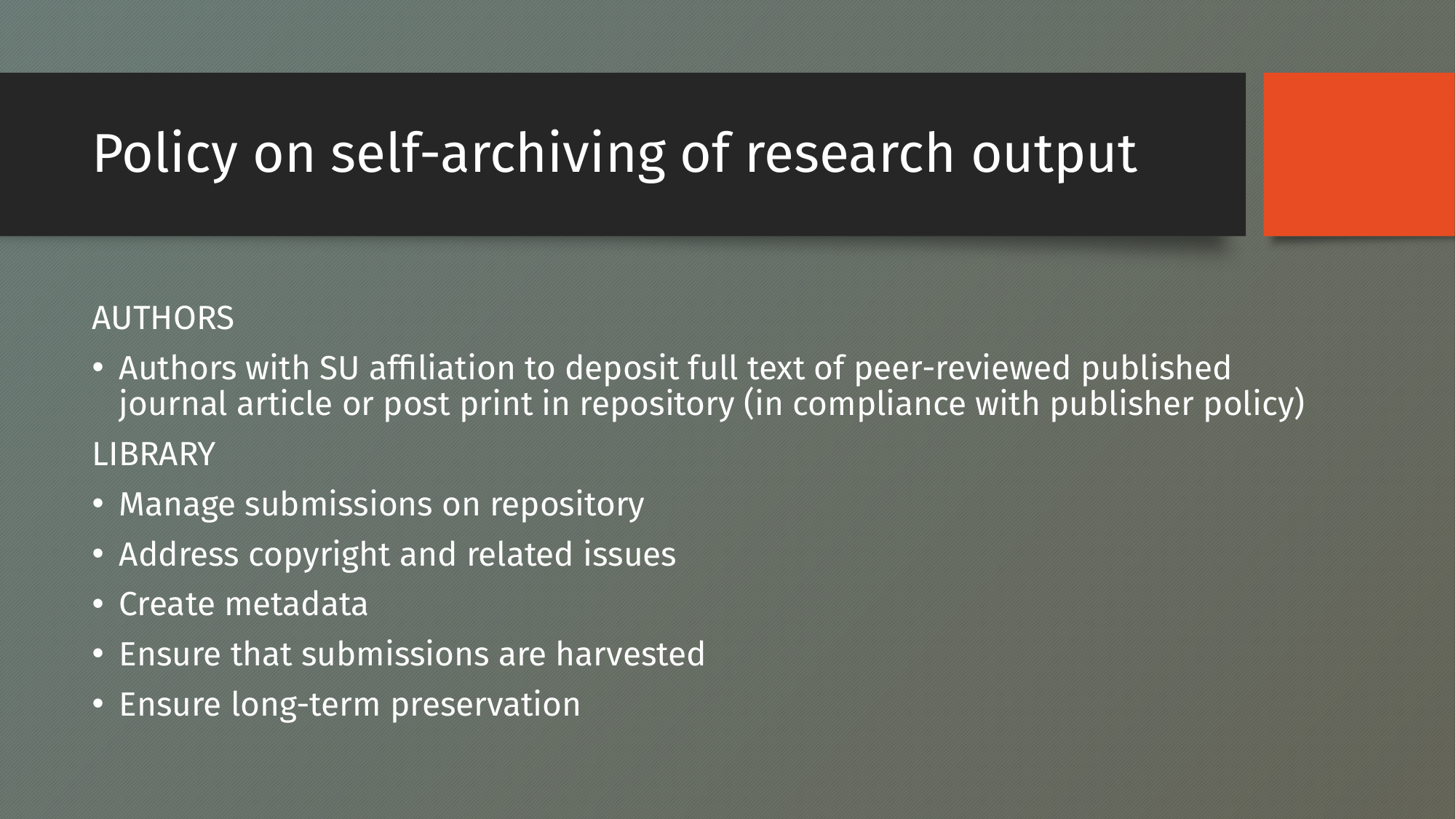

# Policy on self-archiving of research output

AUTHORS
Authors with SU affiliation to deposit full text of peer-reviewed published journal article or post print in repository (in compliance with publisher policy)
LIBRARY
Manage submissions on repository
Address copyright and related issues
Create metadata
Ensure that submissions are harvested
Ensure long-term preservation